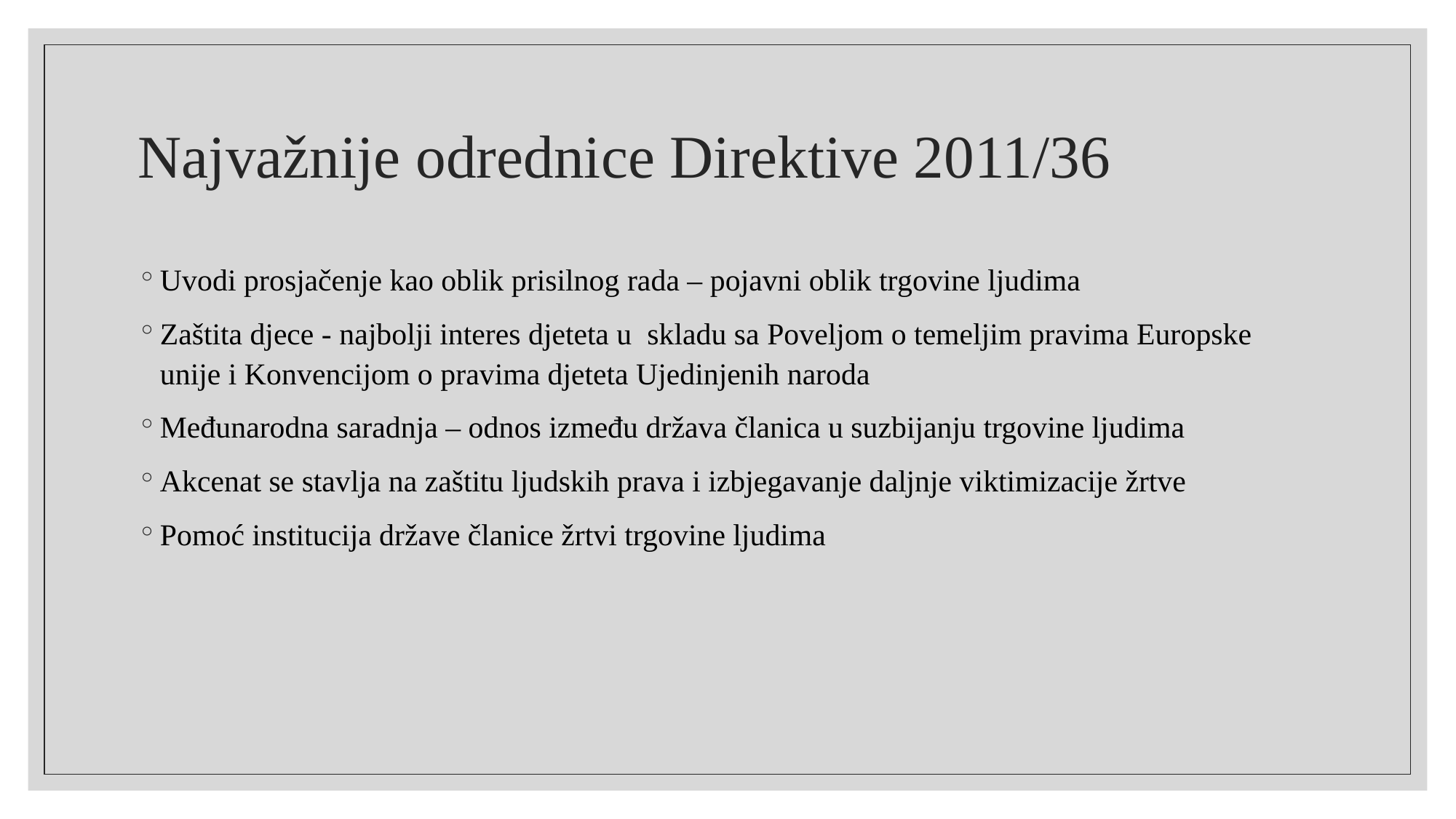

# Najvažnije odrednice Direktive 2011/36
Uvodi prosjačenje kao oblik prisilnog rada – pojavni oblik trgovine ljudima
Zaštita djece - najbolji interes djeteta u  skladu sa Poveljom o temeljim pravima Europske unije i Konvencijom o pravima djeteta Ujedinjenih naroda
Međunarodna saradnja – odnos između država članica u suzbijanju trgovine ljudima
Akcenat se stavlja na zaštitu ljudskih prava i izbjegavanje daljnje viktimizacije žrtve
Pomoć institucija države članice žrtvi trgovine ljudima